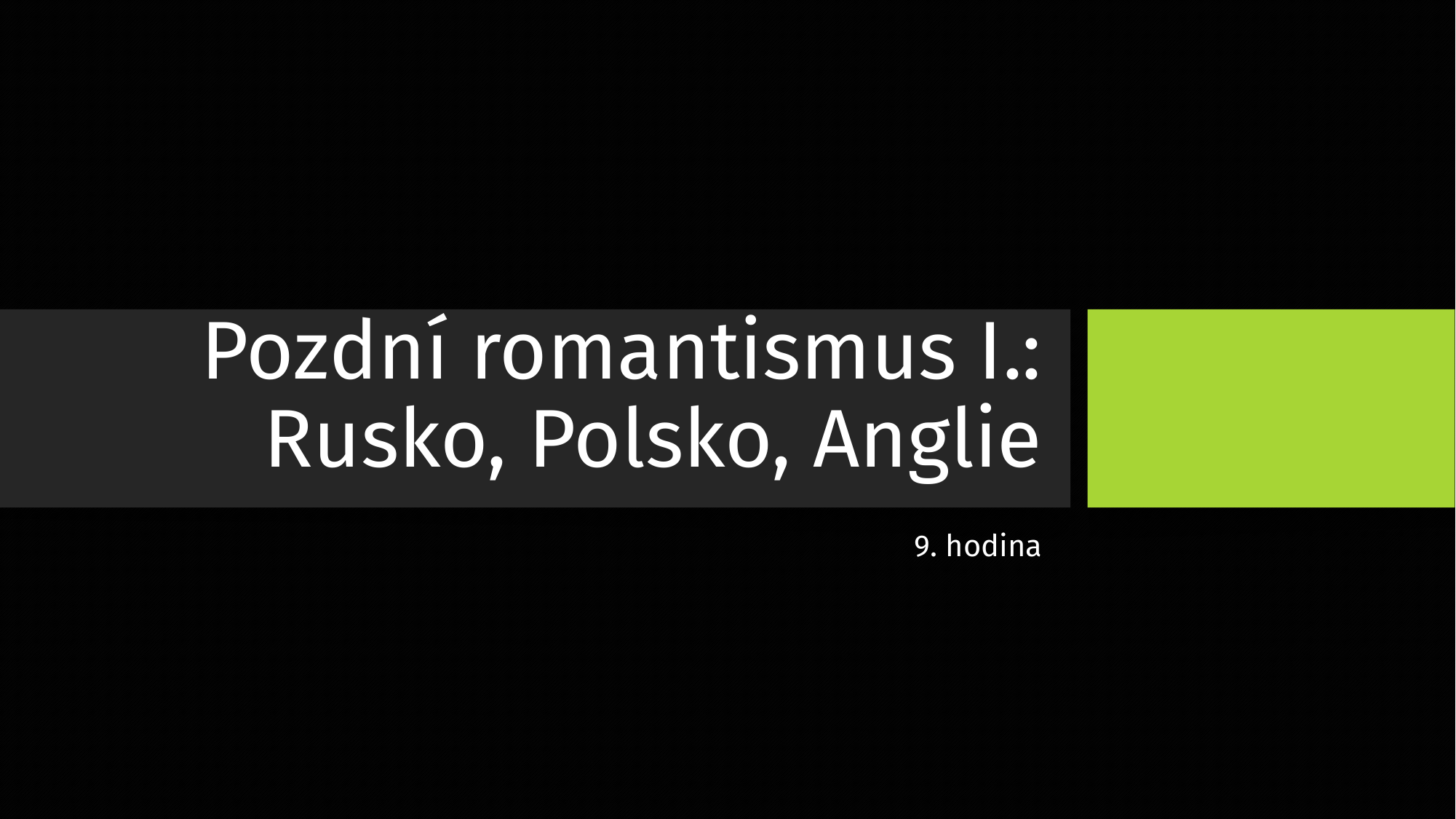

# Pozdní romantismus I.: Rusko, Polsko, Anglie
9. hodina